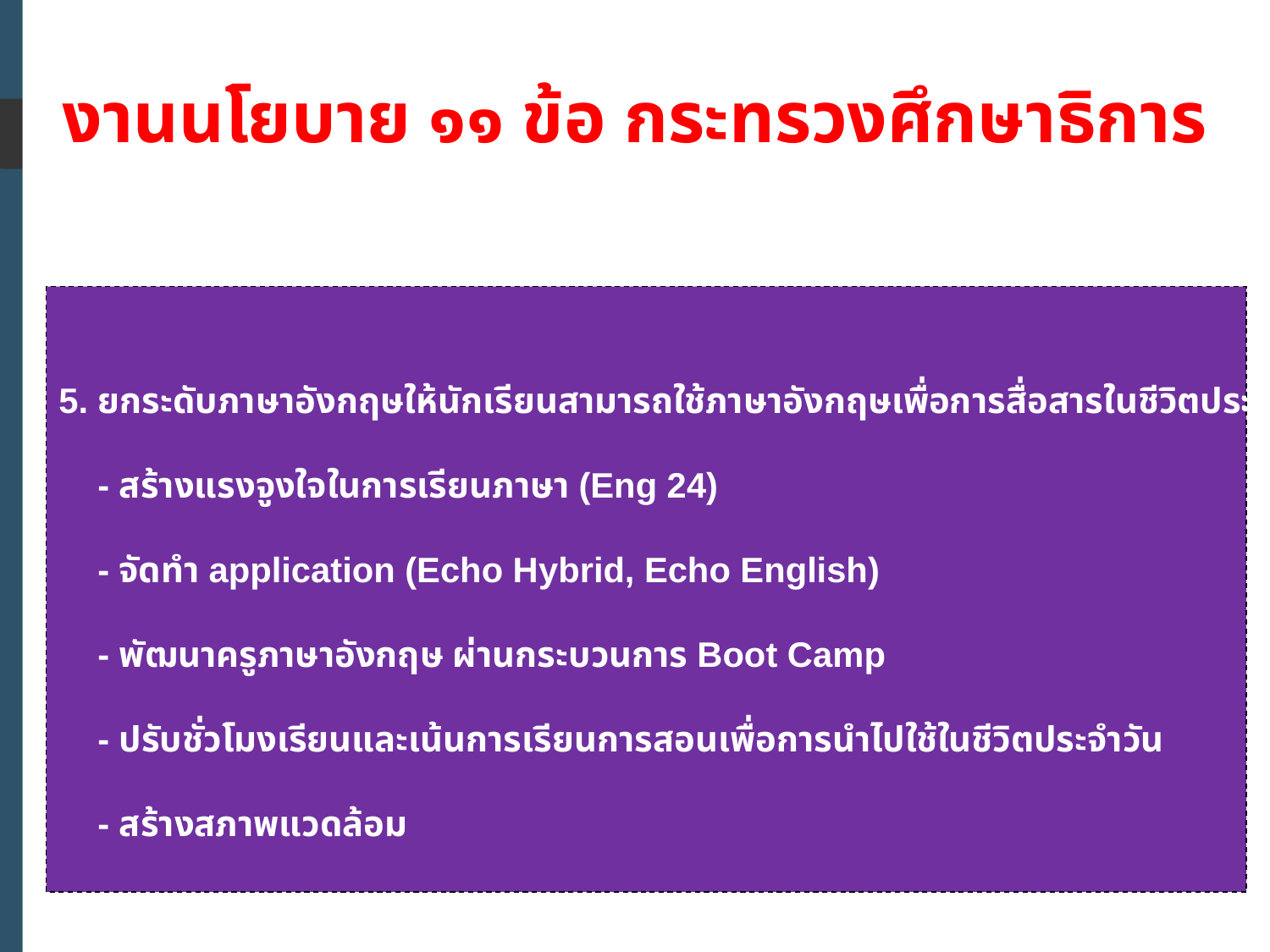

งานนโยบาย ๑๑ ข้อ กระทรวงศึกษาธิการ

5. ยกระดับภาษาอังกฤษให้นักเรียนสามารถใช้ภาษาอังกฤษเพื่อการสื่อสารในชีวิตประจำวันได้ ภายใน 3 ปี
    - สร้างแรงจูงใจในการเรียนภาษา (Eng 24)
    - จัดทำ application (Echo Hybrid, Echo English)
    - พัฒนาครูภาษาอังกฤษ ผ่านกระบวนการ Boot Camp
    - ปรับชั่วโมงเรียนและเน้นการเรียนการสอนเพื่อการนำไปใช้ในชีวิตประจำวัน
    - สร้างสภาพแวดล้อม